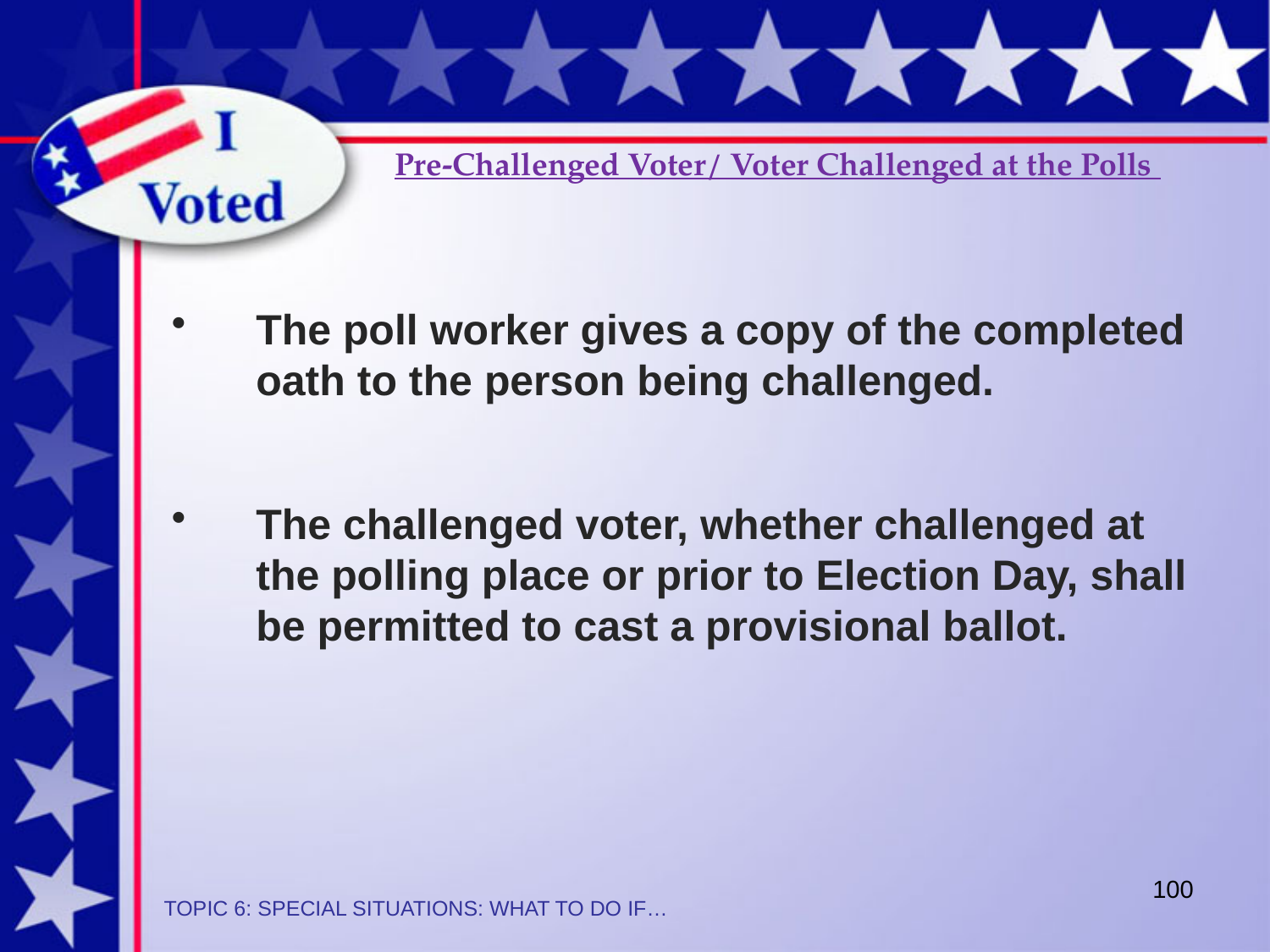

Pre-Challenged Voter/ Voter Challenged at the Polls
The poll worker gives a copy of the completed oath to the person being challenged.

The challenged voter, whether challenged at the polling place or prior to Election Day, shall be permitted to cast a provisional ballot.
100
TOPIC 6: SPECIAL SITUATIONS: WHAT TO DO IF…